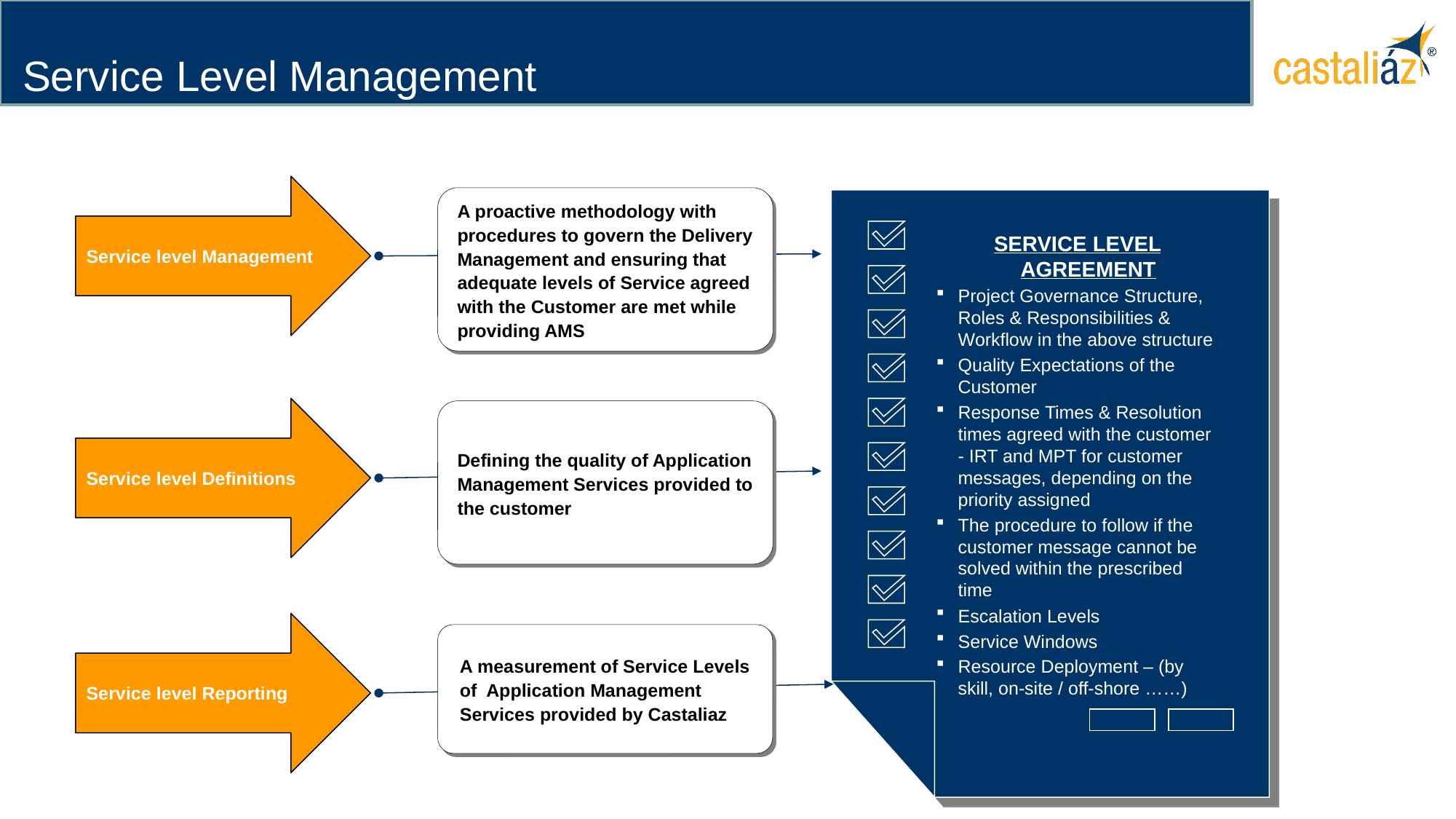

# Service Level Management
Service level Management
A proactive methodology with procedures to govern the Delivery Management and ensuring that adequate levels of Service agreed with the Customer are met while providing AMS
SERVICE LEVEL AGREEMENT
Project Governance Structure, Roles & Responsibilities & Workflow in the above structure
Quality Expectations of the Customer
Response Times & Resolution times agreed with the customer - IRT and MPT for customer messages, depending on the priority assigned
The procedure to follow if the customer message cannot be solved within the prescribed time
Escalation Levels
Service Windows
Resource Deployment – (by skill, on-site / off-shore ……)

Service level Definitions
Defining the quality of Application Management Services provided to the customer

Service level Reporting
A measurement of Service Levels of  Application Management Services provided by Castaliaz